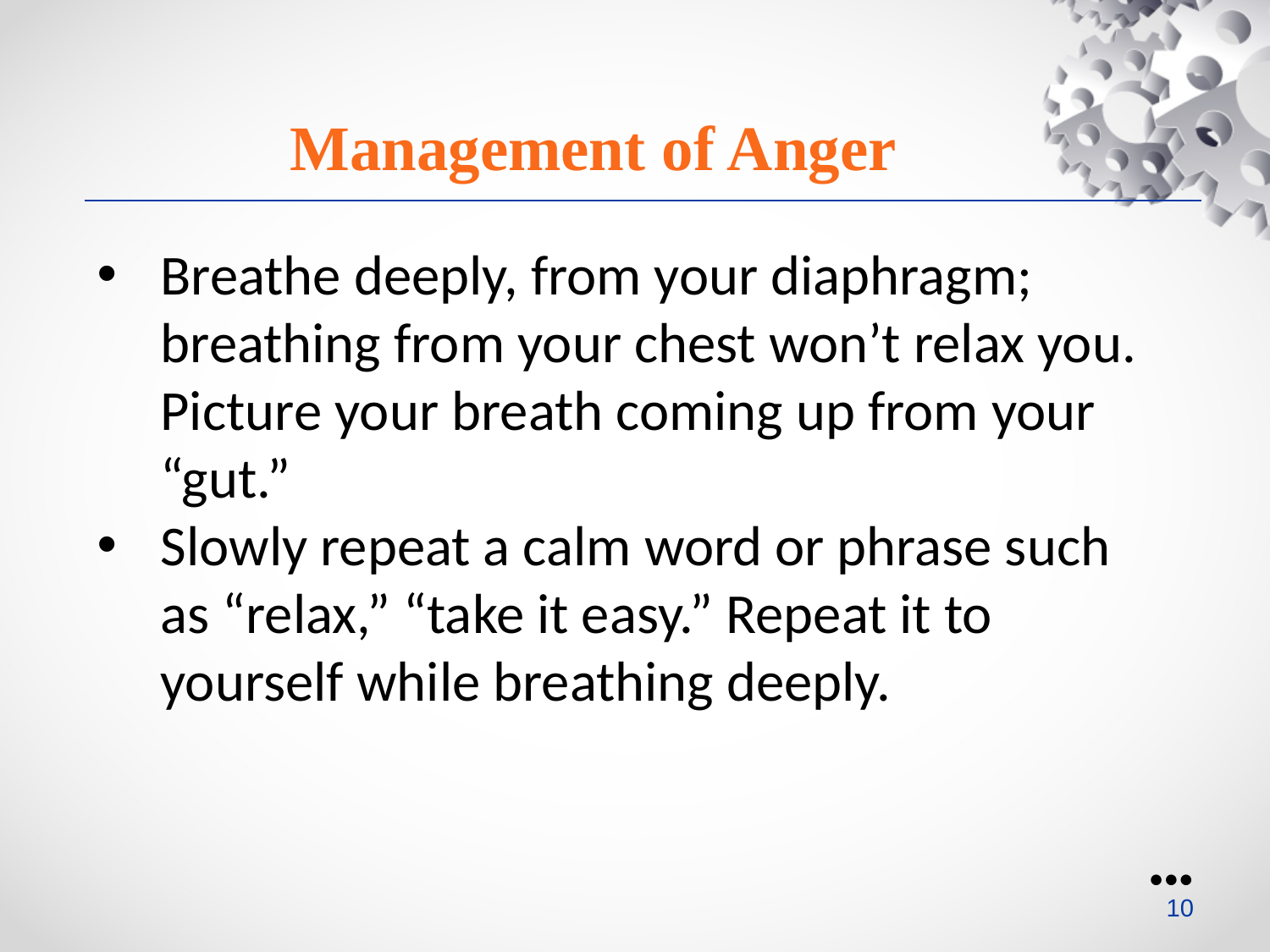

Management of Anger
Breathe deeply, from your diaphragm; breathing from your chest won’t relax you. Picture your breath coming up from your “gut.”
Slowly repeat a calm word or phrase such as “relax,” “take it easy.” Repeat it to yourself while breathing deeply.
●●●
10